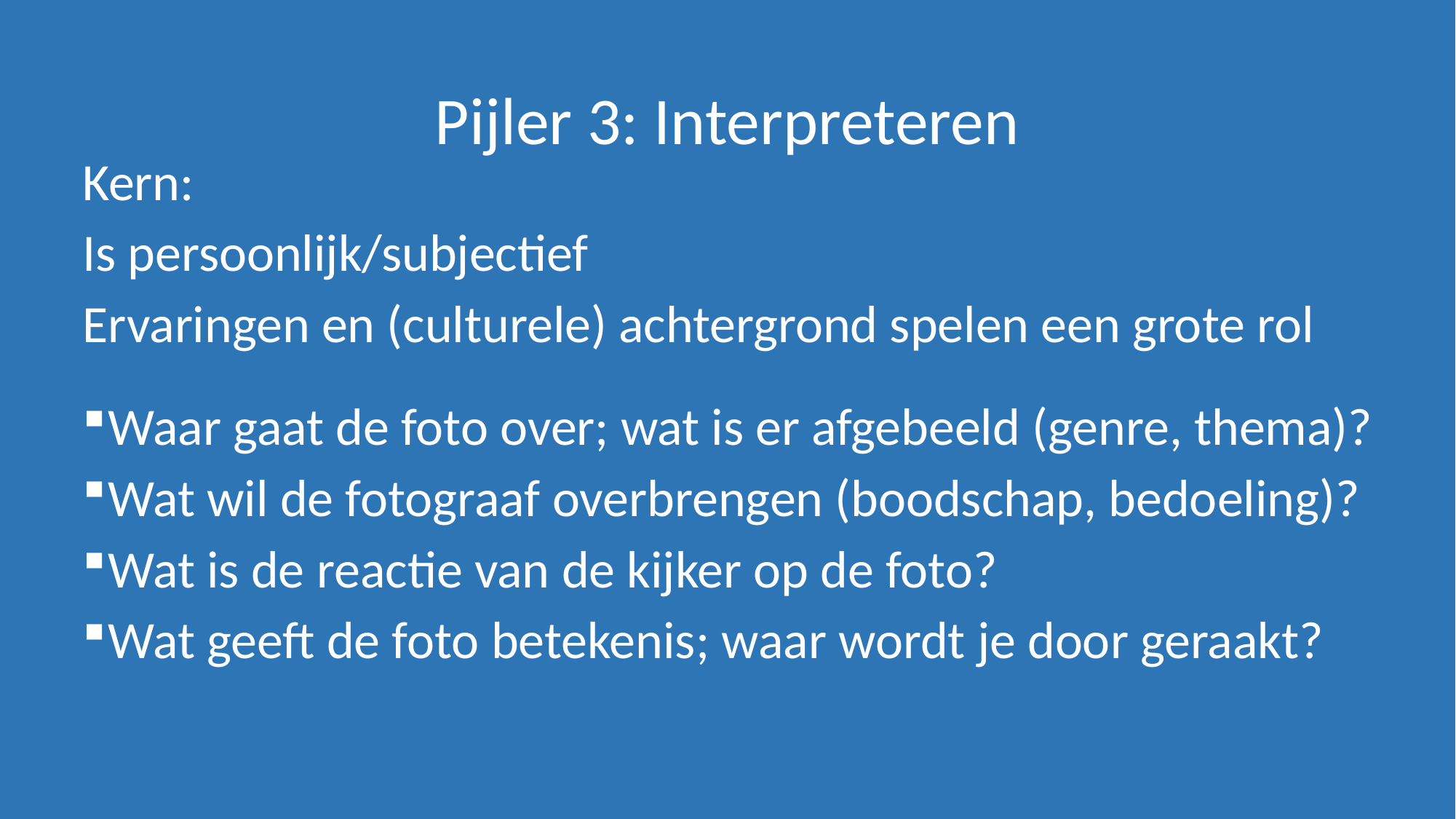

# Pijler 3: Interpreteren
Kern:
Is persoonlijk/subjectief
Ervaringen en (culturele) achtergrond spelen een grote rol

Waar gaat de foto over; wat is er afgebeeld (genre, thema)?
Wat wil de fotograaf overbrengen (boodschap, bedoeling)?
Wat is de reactie van de kijker op de foto?
Wat geeft de foto betekenis; waar wordt je door geraakt?